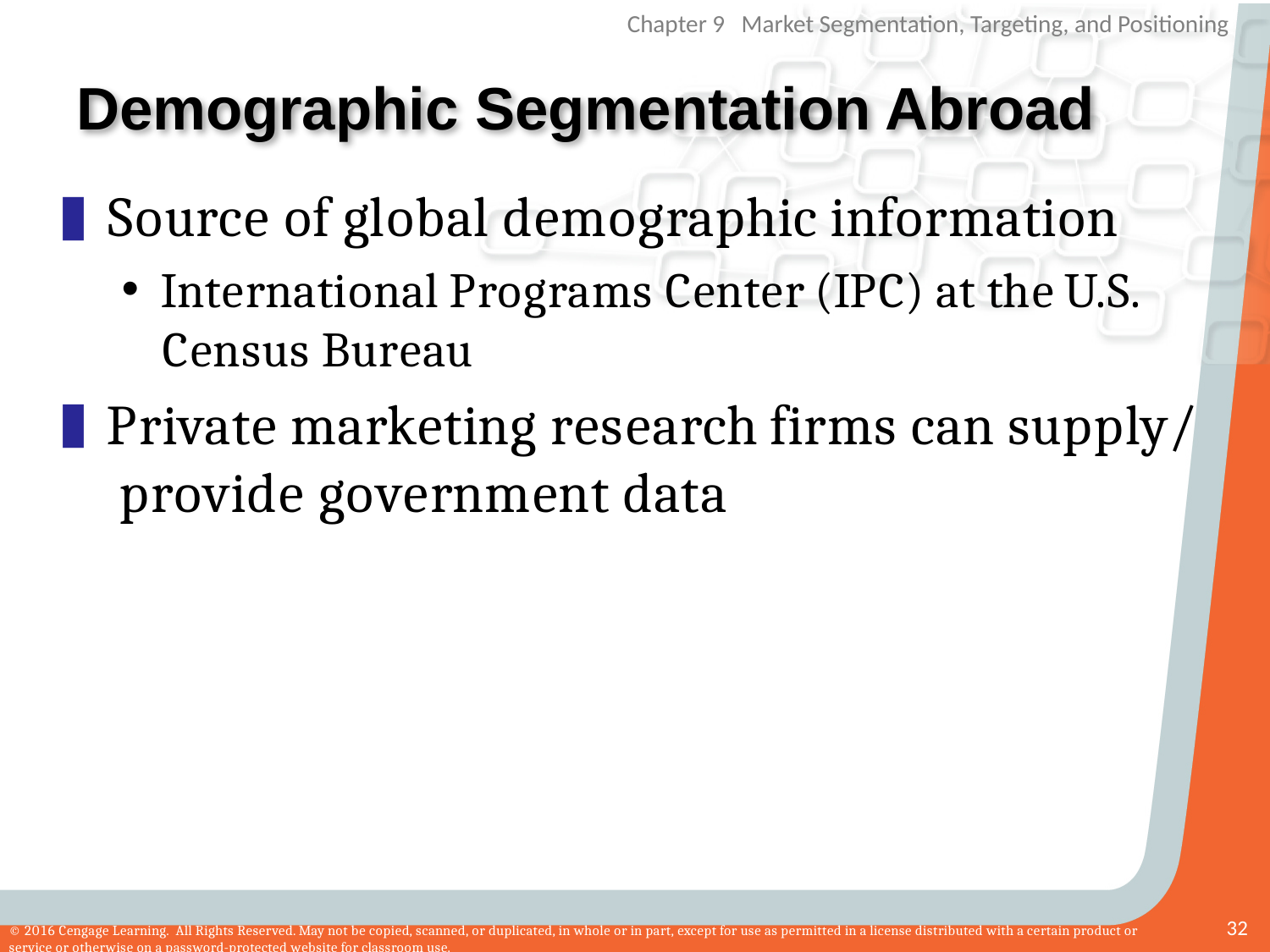

# Demographic Segmentation Abroad
Source of global demographic information
International Programs Center (IPC) at the U.S. Census Bureau
Private marketing research firms can supply/  provide government data

32